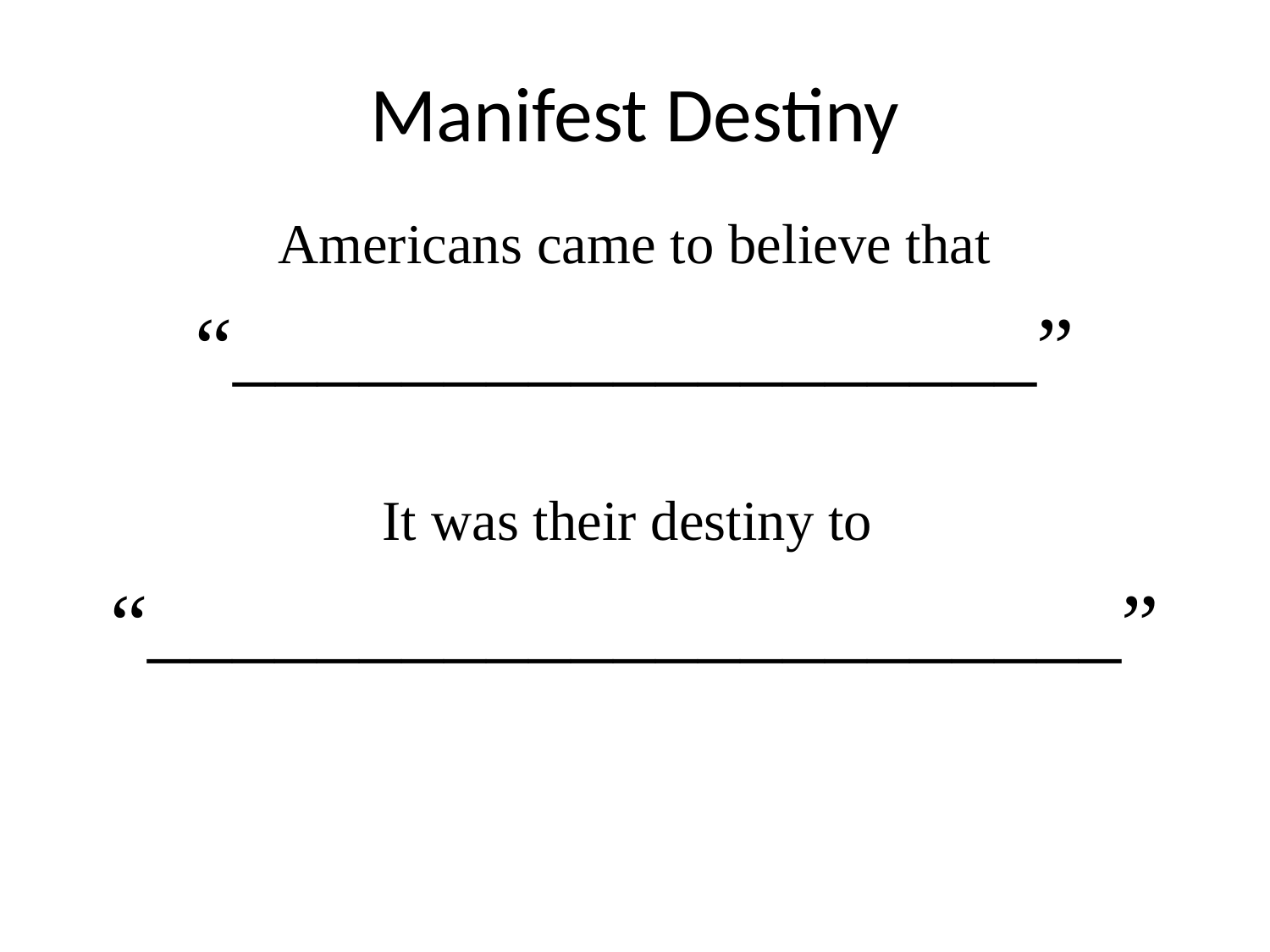

# Manifest Destiny
Americans came to believe that
“___________________”

It was their destiny to
“_______________________”